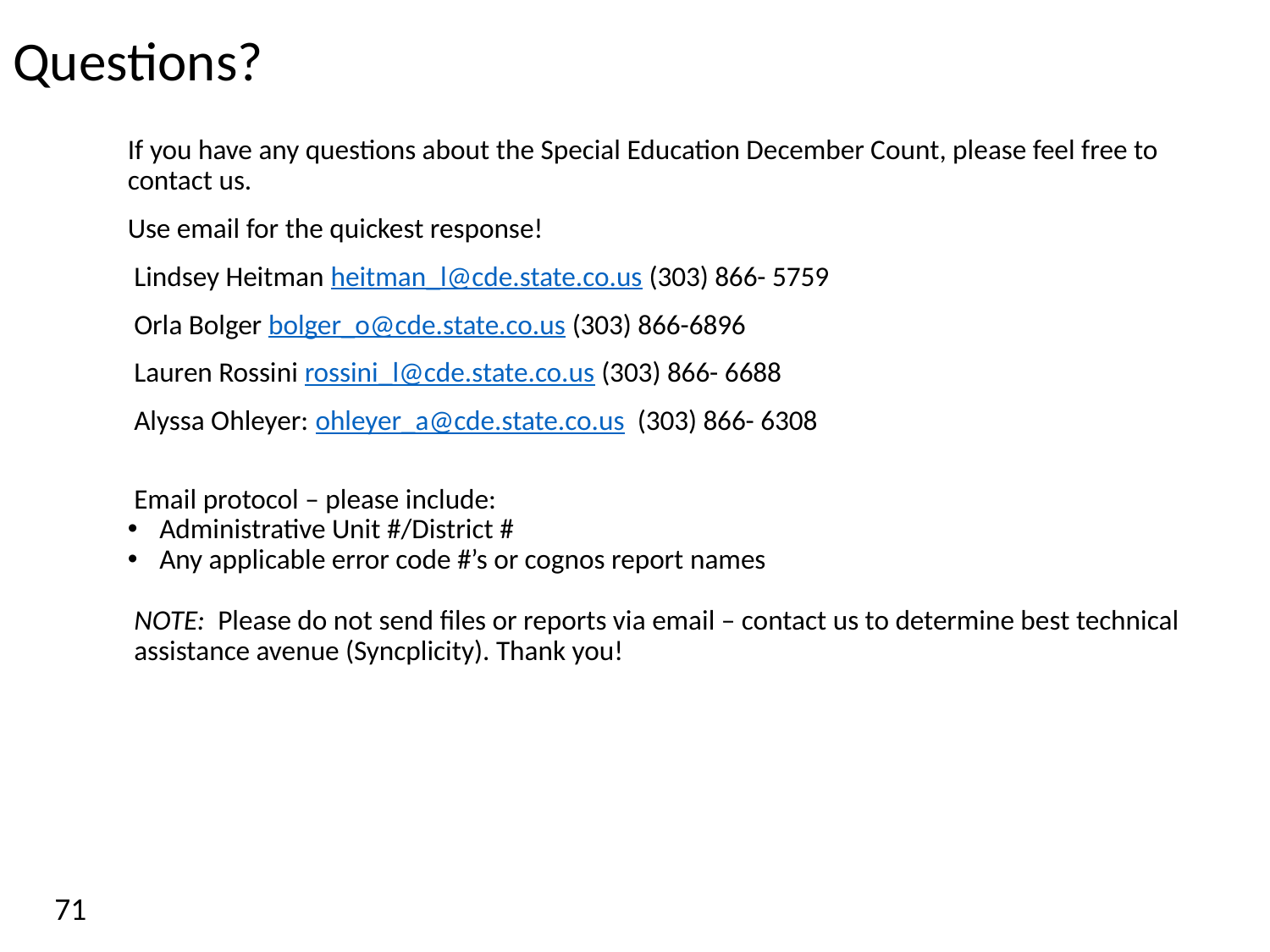

Questions?
If you have any questions about the Special Education December Count, please feel free to contact us.
Use email for the quickest response!
Lindsey Heitman heitman_l@cde.state.co.us (303) 866- 5759
Orla Bolger bolger_o@cde.state.co.us (303) 866-6896
Lauren Rossini rossini_l@cde.state.co.us (303) 866- 6688
Alyssa Ohleyer: ohleyer_a@cde.state.co.us  (303) 866- 6308

Email protocol – please include:
Administrative Unit #/District #
Any applicable error code #’s or cognos report names

NOTE:  Please do not send files or reports via email – contact us to determine best technical assistance avenue (Syncplicity). Thank you!

71